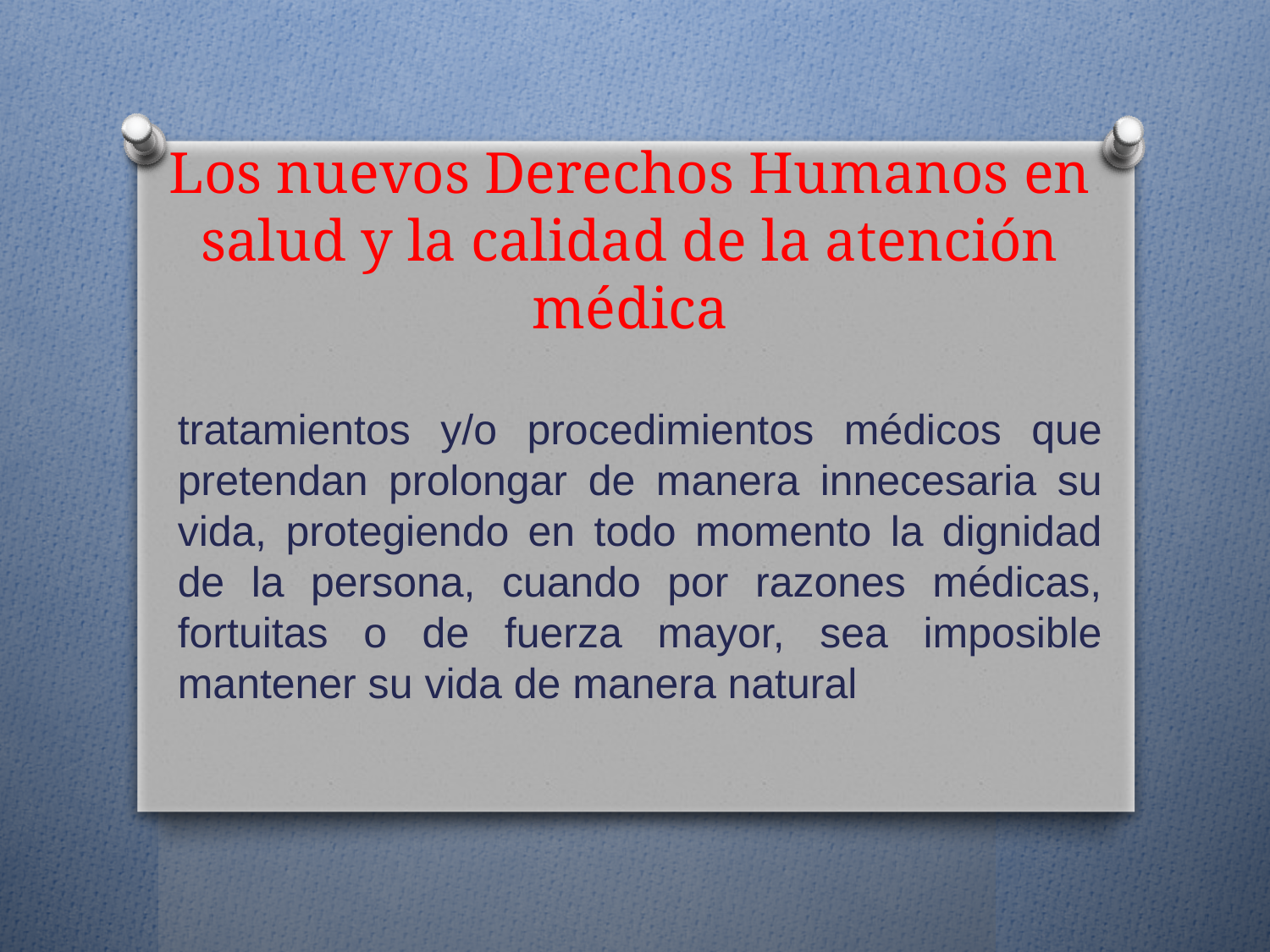

# Los nuevos Derechos Humanos en salud y la calidad de la atención médica
tratamientos y/o procedimientos médicos que pretendan prolongar de manera innecesaria su vida, protegiendo en todo momento la dignidad de la persona, cuando por razones médicas, fortuitas o de fuerza mayor, sea imposible mantener su vida de manera natural